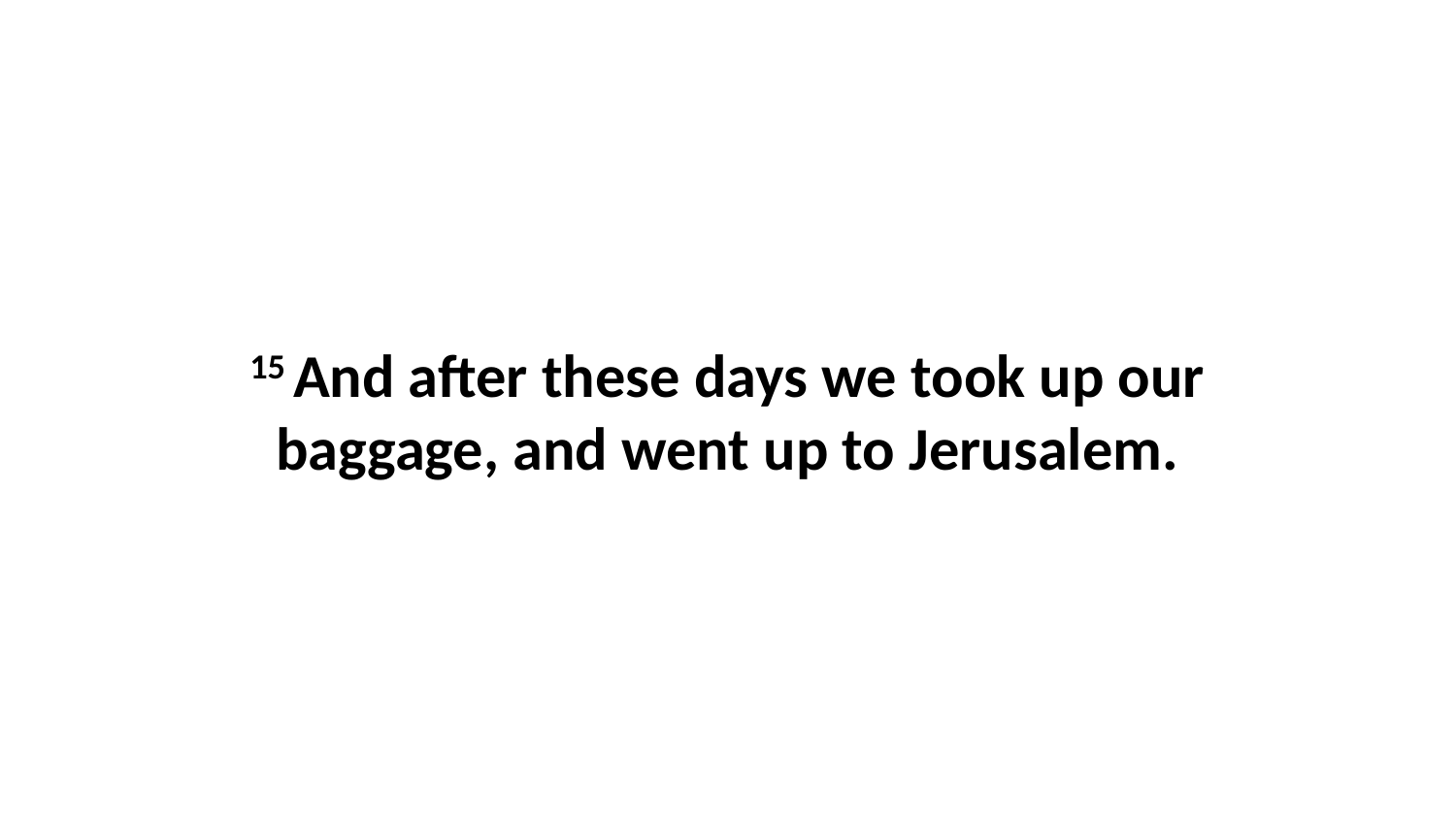

15 And after these days we took up our baggage, and went up to Jerusalem.